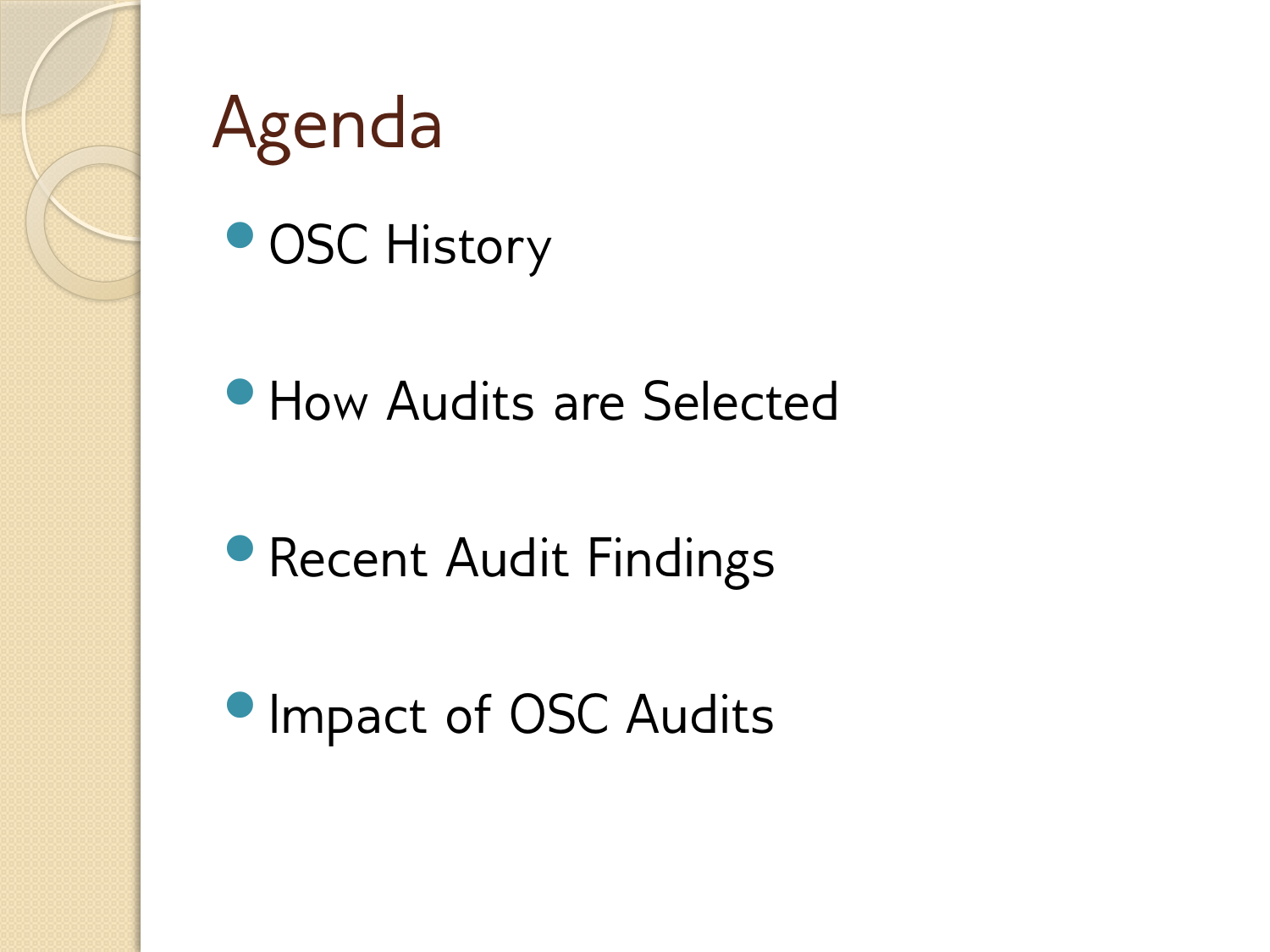

# Agenda
OSC History

How Audits are Selected

Recent Audit Findings

Impact of OSC Audits